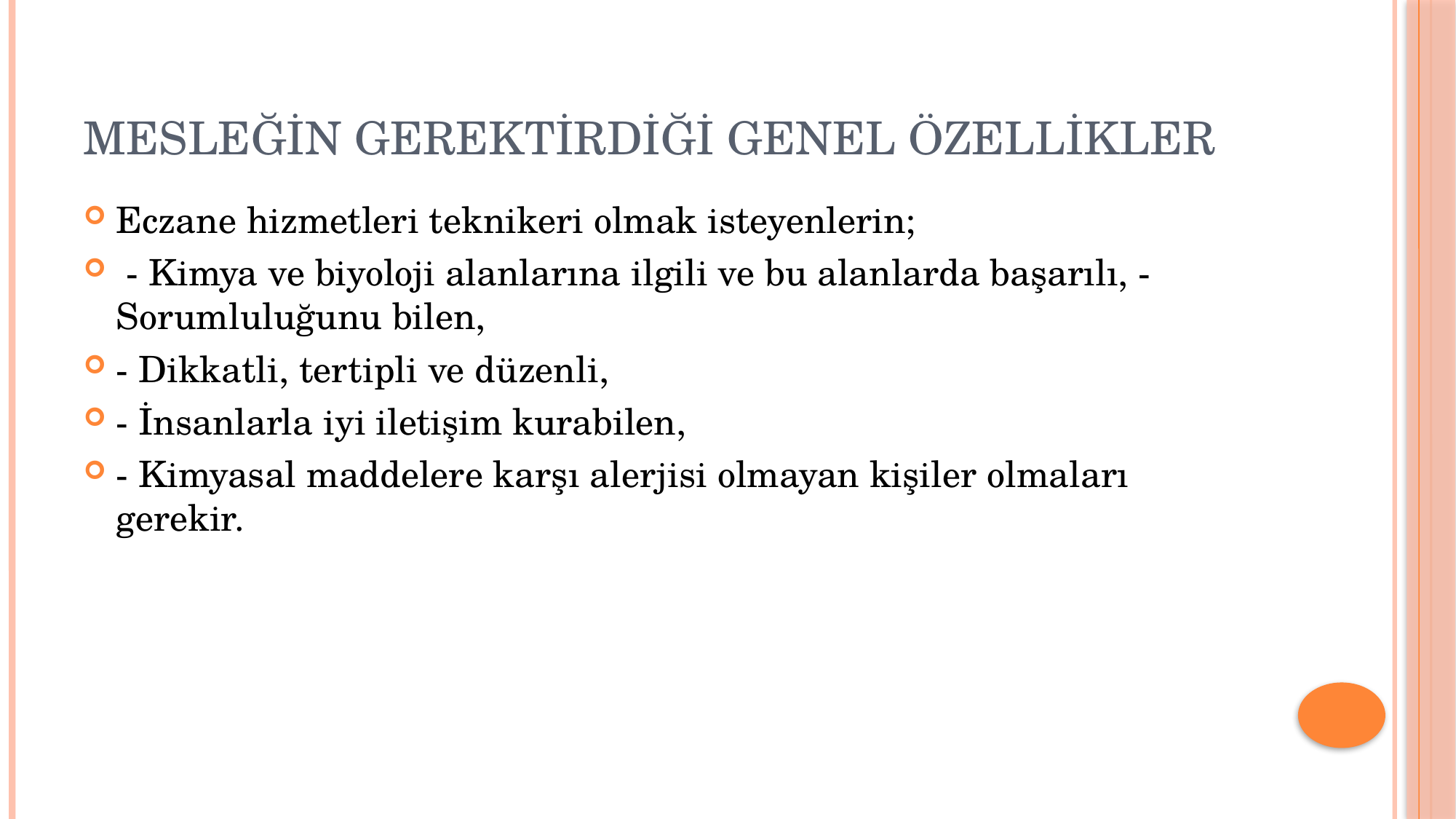

# MESLEĞİN GEREKTİRDİĞİ GENEL ÖZELLİKLER
Eczane hizmetleri teknikeri olmak isteyenlerin;
 - Kimya ve biyoloji alanlarına ilgili ve bu alanlarda başarılı, - Sorumluluğunu bilen,
- Dikkatli, tertipli ve düzenli,
- İnsanlarla iyi iletişim kurabilen,
- Kimyasal maddelere karşı alerjisi olmayan kişiler olmaları gerekir.